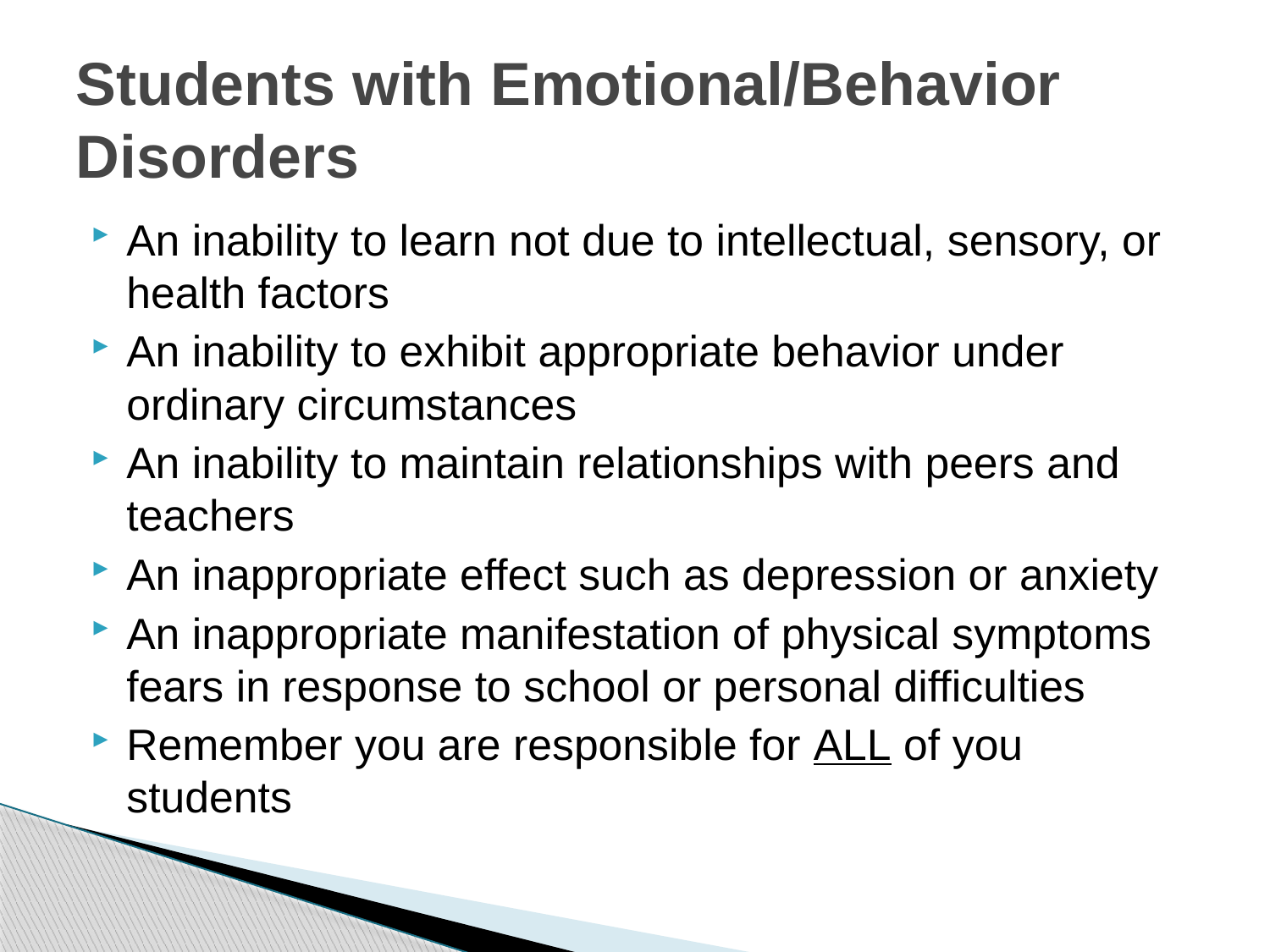

# Students with Emotional/Behavior Disorders
An inability to learn not due to intellectual, sensory, or health factors
An inability to exhibit appropriate behavior under ordinary circumstances
An inability to maintain relationships with peers and teachers
An inappropriate effect such as depression or anxiety
An inappropriate manifestation of physical symptoms fears in response to school or personal difficulties
Remember you are responsible for ALL of you students